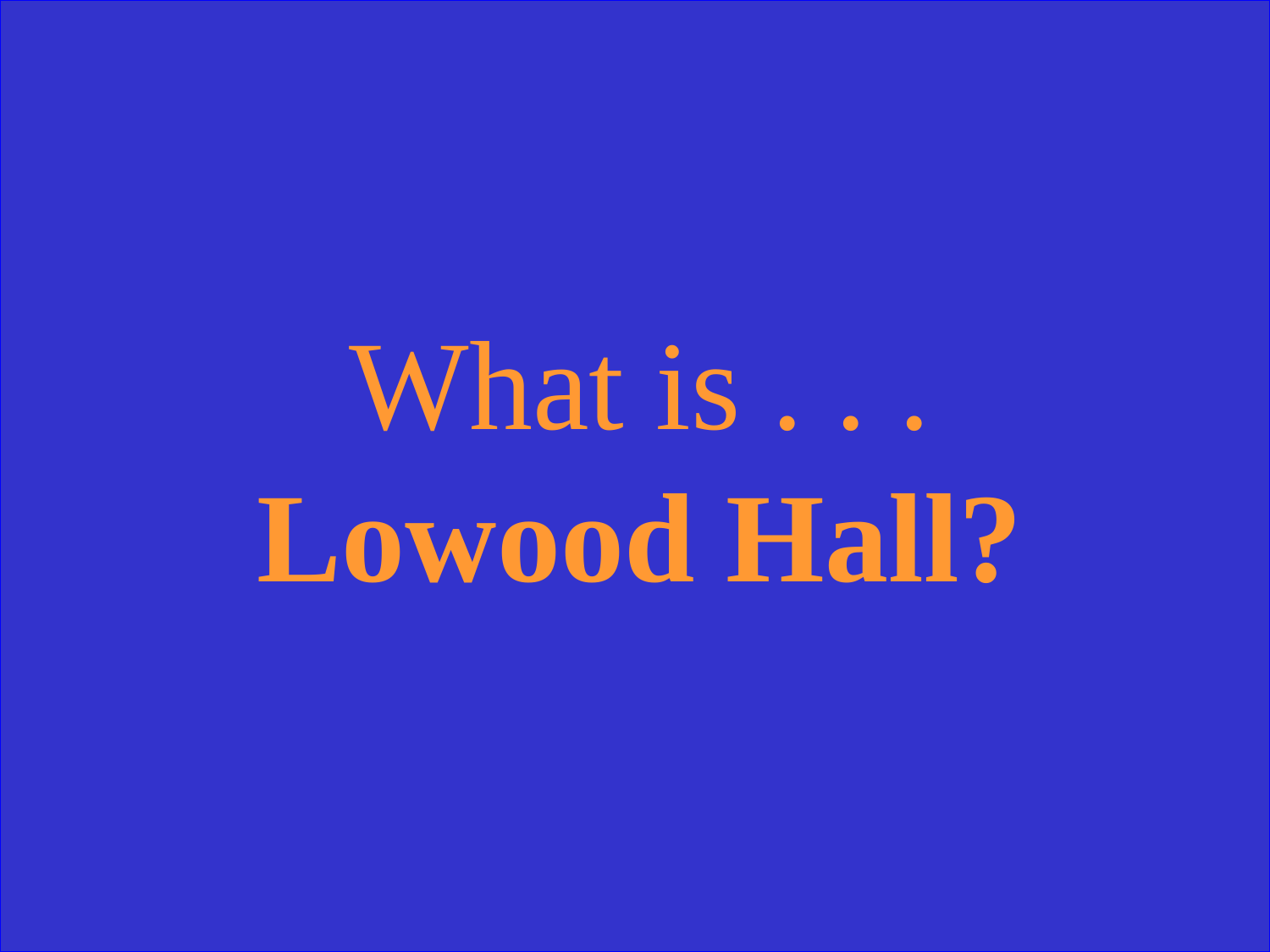

What is . . .
Lowood Hall?